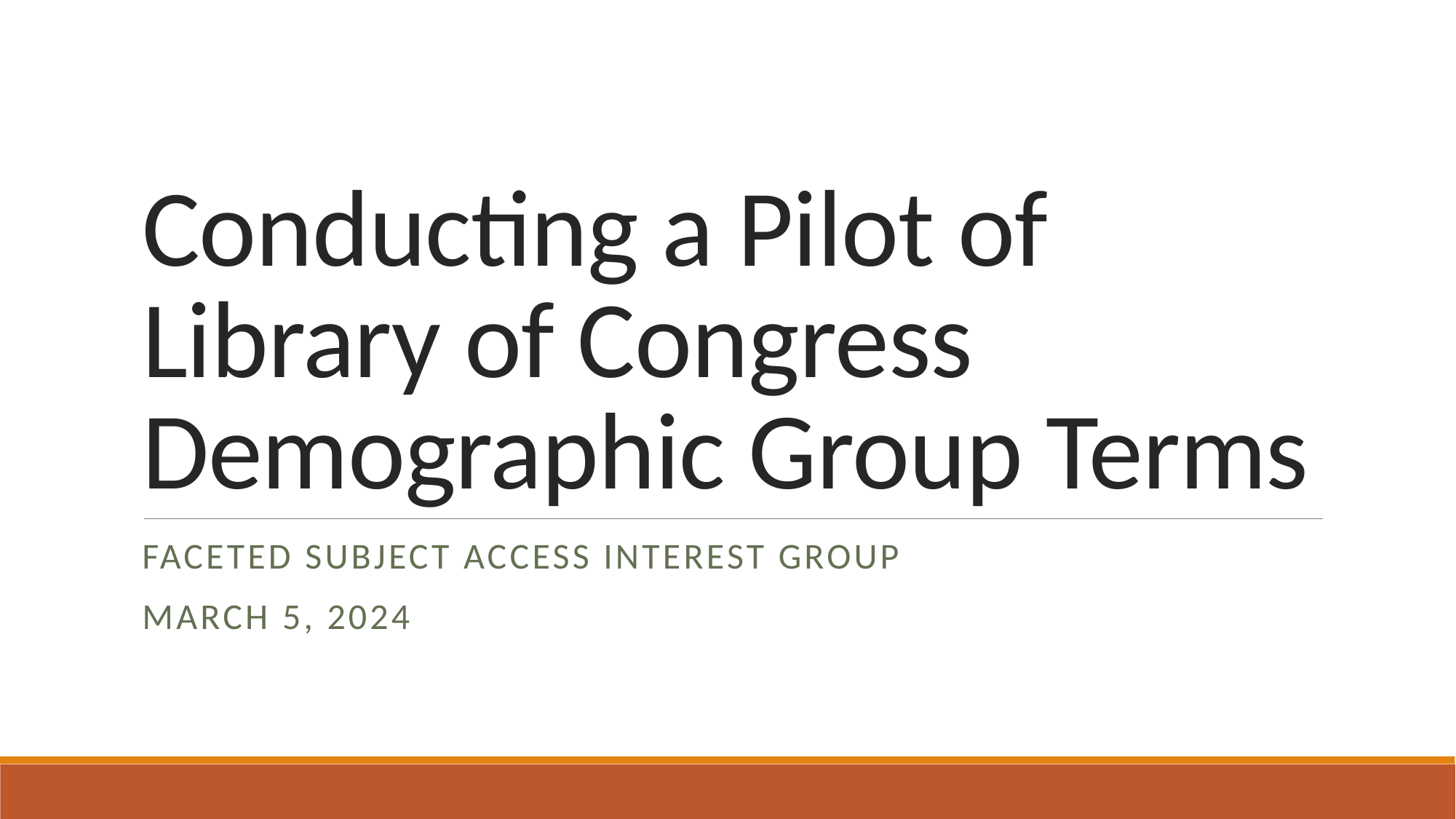

# Conducting a Pilot of Library of Congress Demographic Group Terms
Faceted Subject Access Interest Group
March 5, 2024